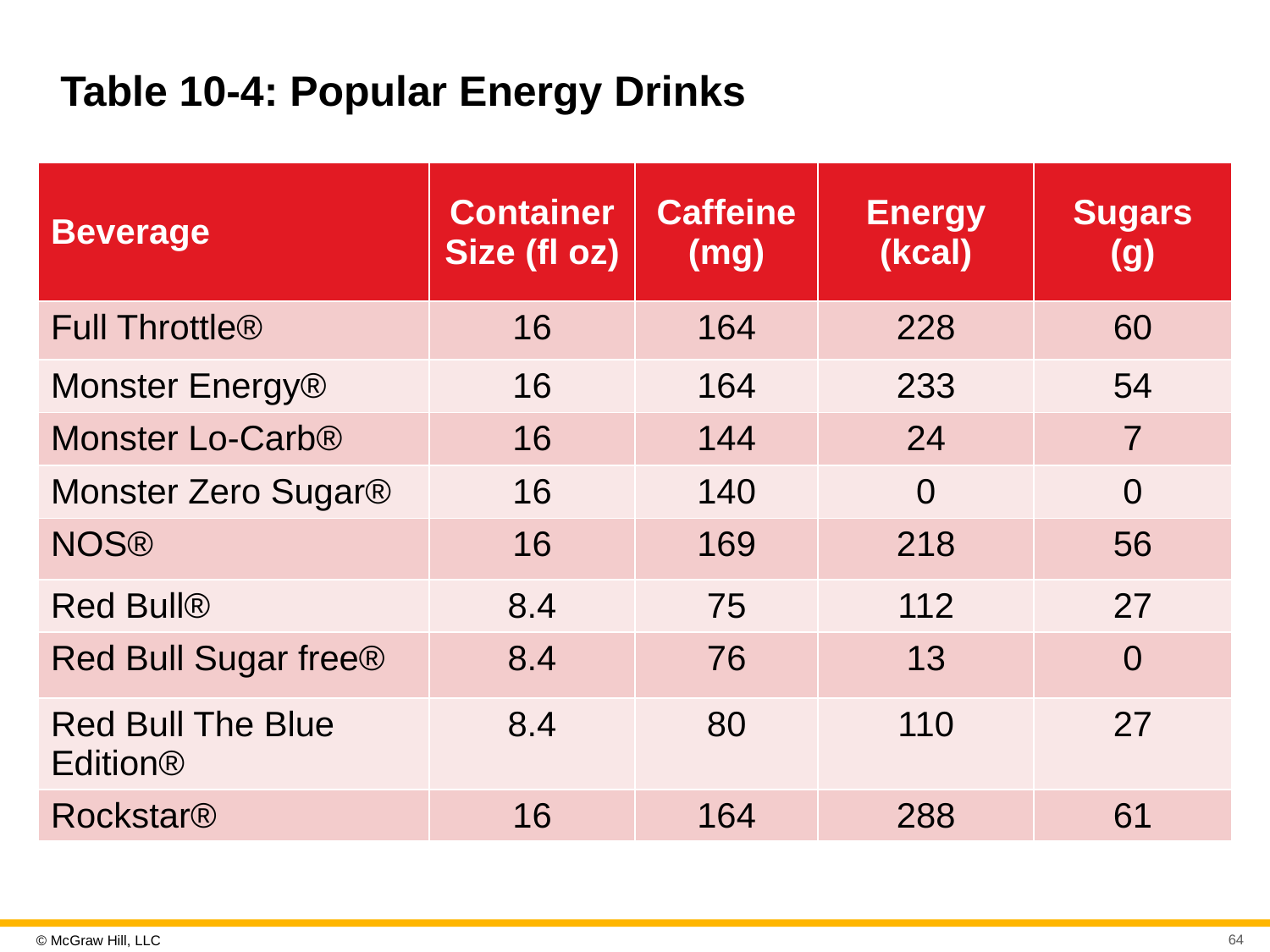

# Table 10-4: Popular Energy Drinks
| Beverage | Container Size (fl oz) | Caffeine (mg) | Energy (kcal) | Sugars (g) |
| --- | --- | --- | --- | --- |
| Full Throttle® | 16 | 164 | 228 | 60 |
| Monster Energy® | 16 | 164 | 233 | 54 |
| Monster Lo-Carb® | 16 | 144 | 24 | 7 |
| Monster Zero Sugar® | 16 | 140 | 0 | 0 |
| NOS® | 16 | 169 | 218 | 56 |
| Red Bull® | 8.4 | 75 | 112 | 27 |
| Red Bull Sugar free® | 8.4 | 76 | 13 | 0 |
| Red Bull The Blue Edition® | 8.4 | 80 | 110 | 27 |
| Rockstar® | 16 | 164 | 288 | 61 |
64